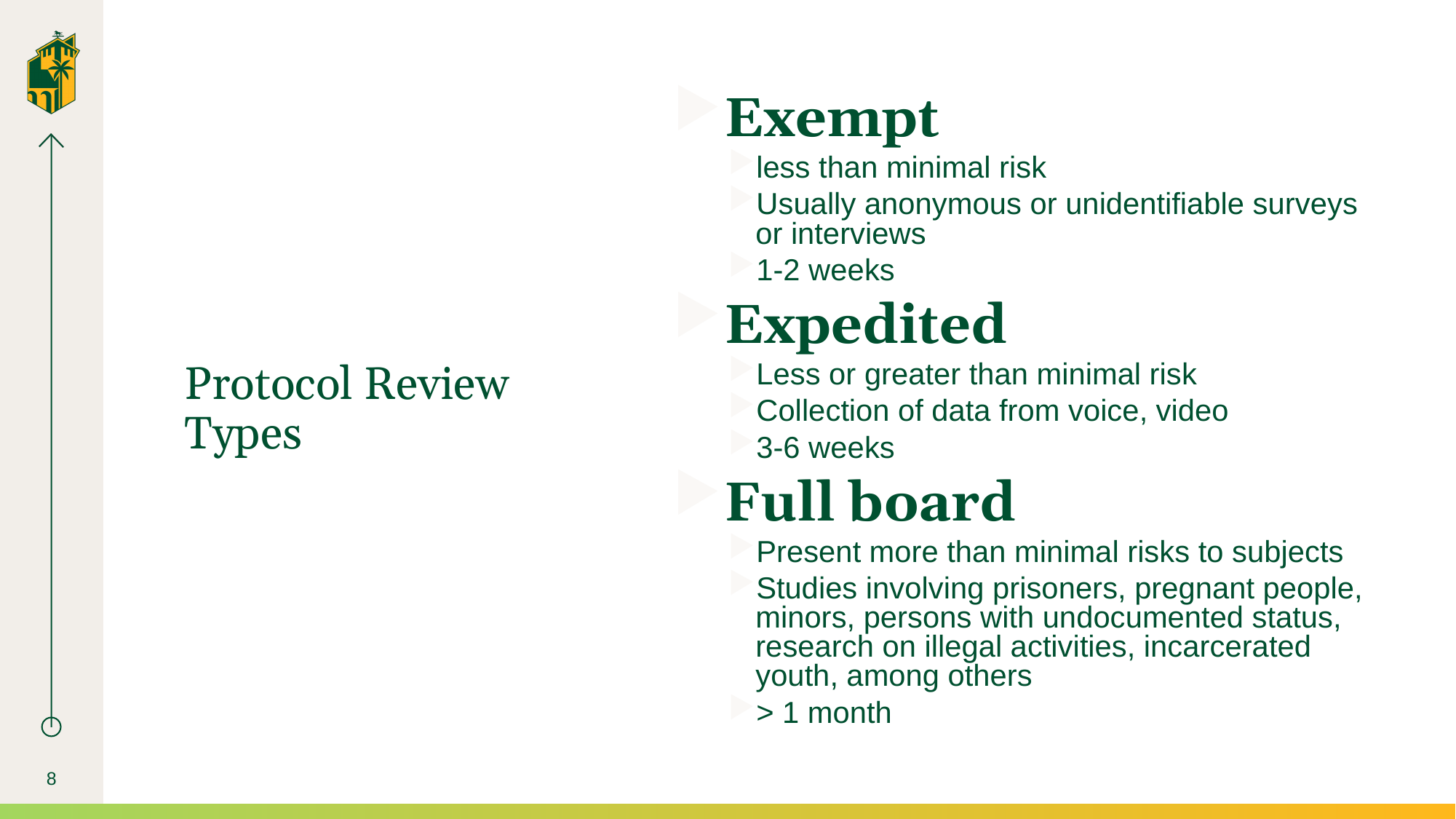

Exempt
less than minimal risk
Usually anonymous or unidentifiable surveys or interviews
1-2 weeks
Expedited
Less or greater than minimal risk
Collection of data from voice, video
3-6 weeks
Full board
Present more than minimal risks to subjects
Studies involving prisoners, pregnant people, minors, persons with undocumented status, research on illegal activities, incarcerated youth, among others
> 1 month

# Protocol Review Types
8